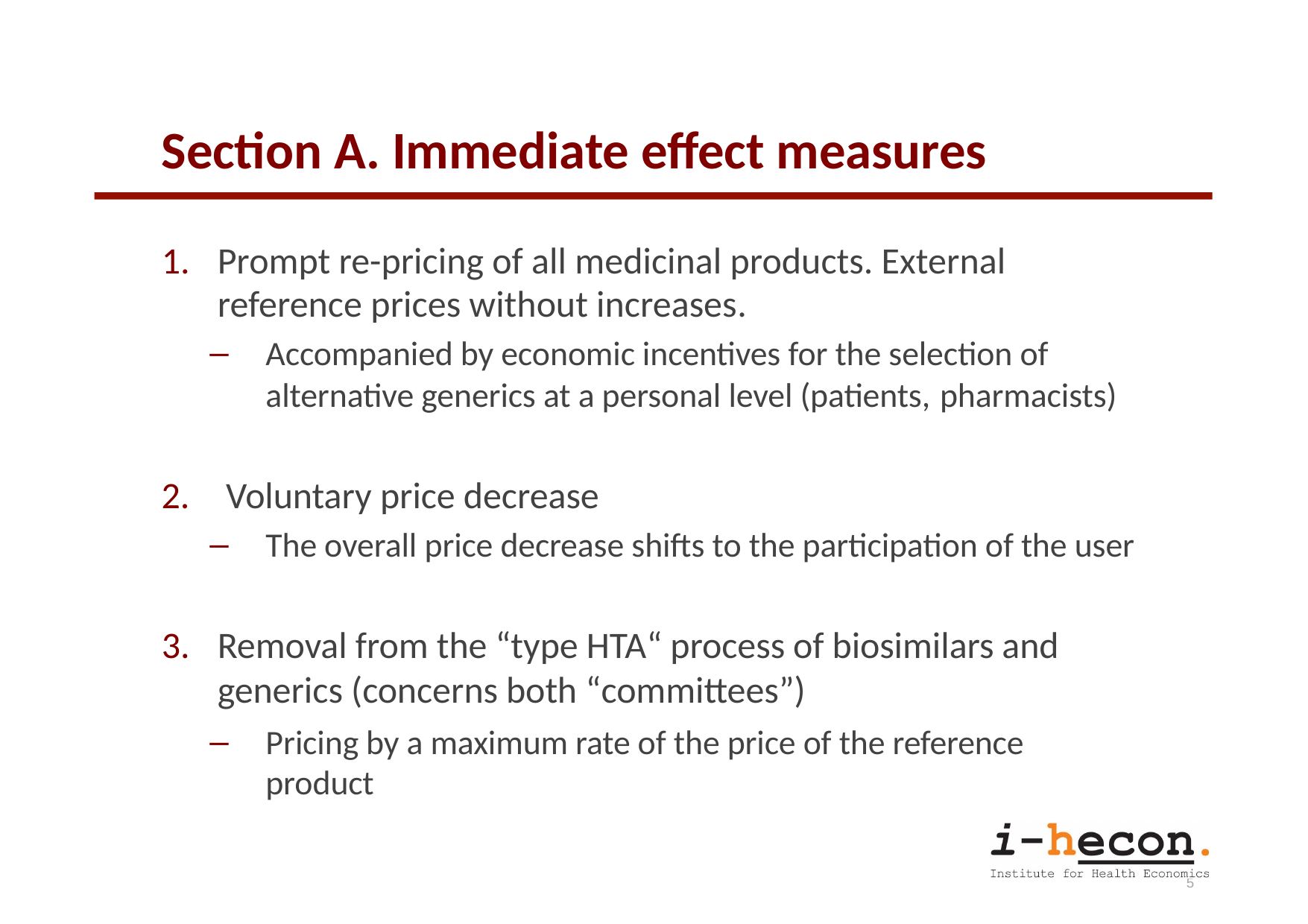

# Section Α. Immediate effect measures
Prompt re-pricing of all medicinal products. External reference prices without increases.
Accompanied by economic incentives for the selection of alternative generics at a personal level (patients, pharmacists)

Voluntary price decrease
The overall price decrease shifts to the participation of the user

Removal from the “type ΗΤΑ“ process of biosimilars and generics (concerns both “committees”)
Pricing by a maximum rate of the price of the reference product

25